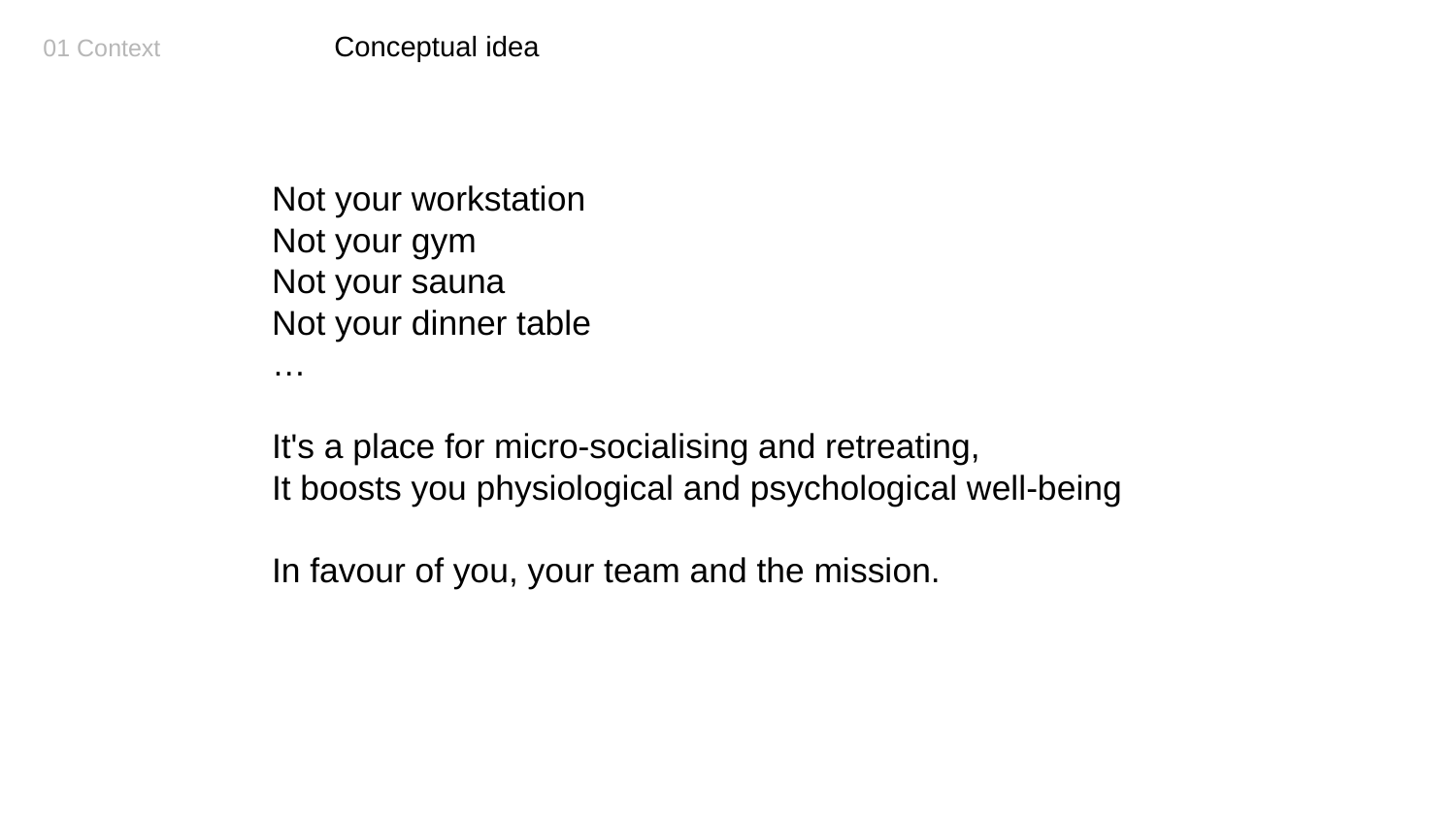

01 Context 		Conceptual idea
Not your workstation
Not your gym
Not your sauna
Not your dinner table
…

It's a place for micro-socialising and retreating,
It boosts you physiological and psychological well-being

In favour of you, your team and the mission.